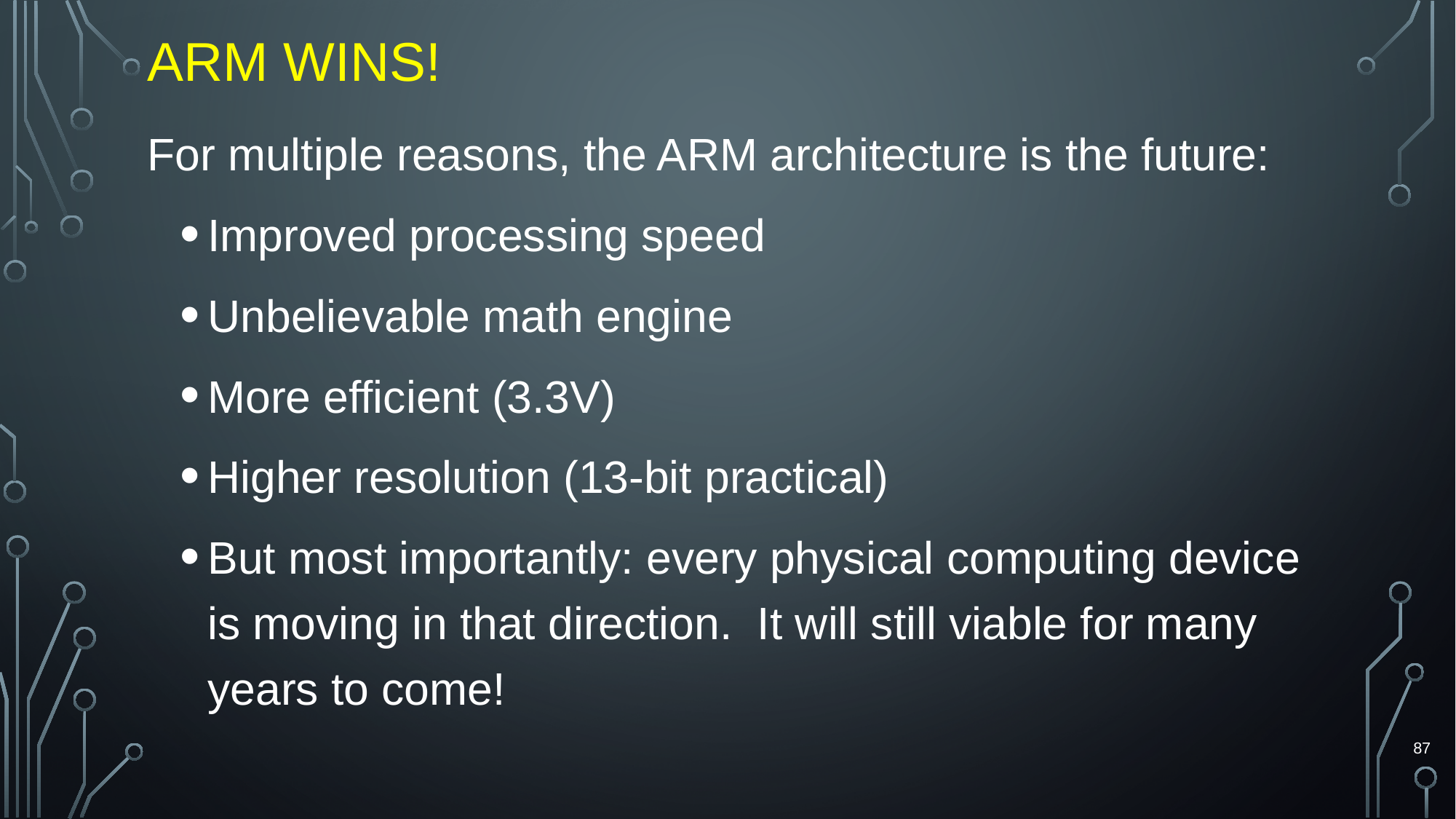

# ARM Wins!
For multiple reasons, the ARM architecture is the future:
Improved processing speed
Unbelievable math engine
More efficient (3.3V)
Higher resolution (13-bit practical)
But most importantly: every physical computing device is moving in that direction.  It will still viable for many years to come!
87